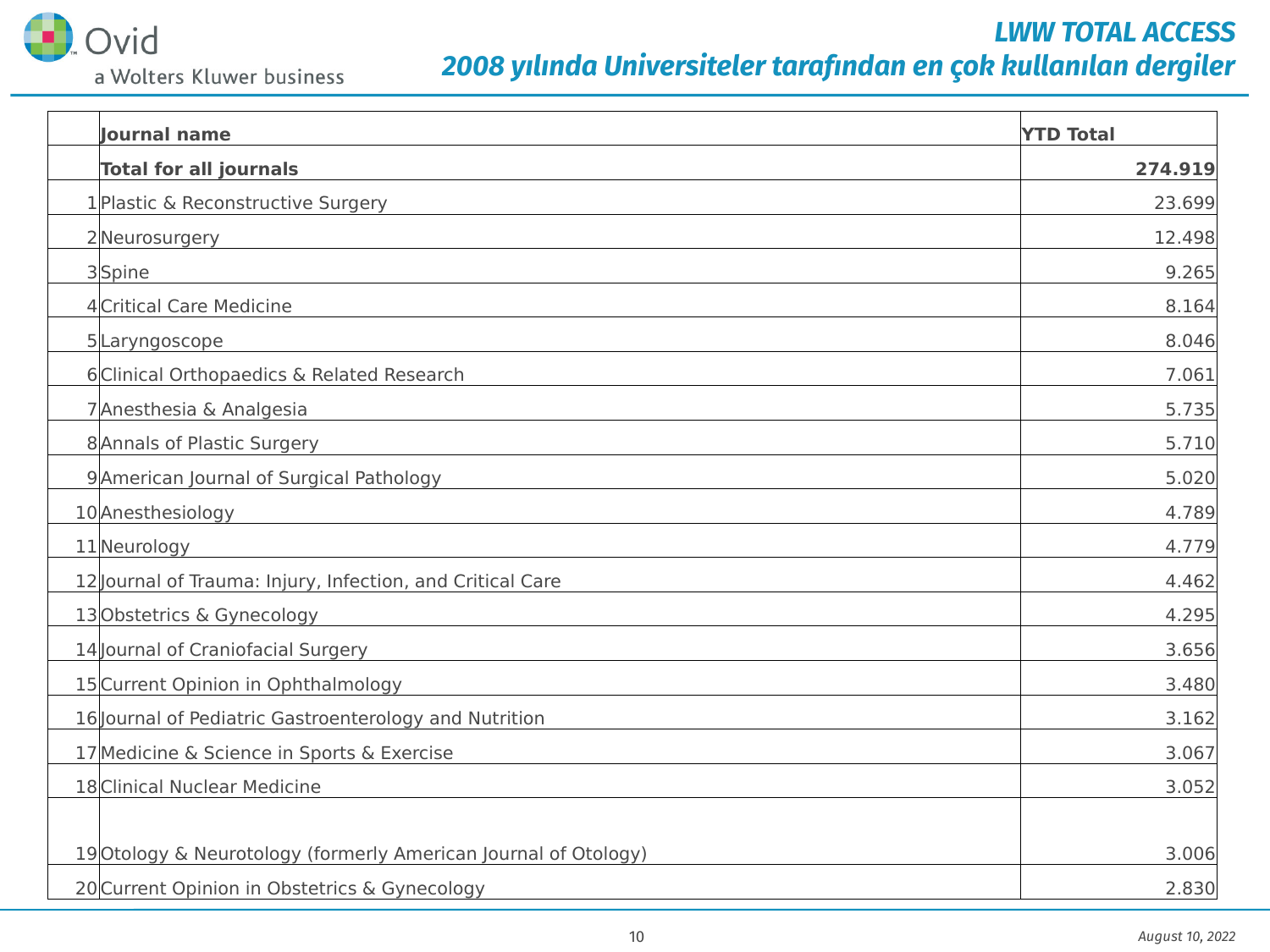

# LWW TOTAL ACCESS 2008 yılında Universiteler tarafından en çok kullanılan dergiler
|  | Journal name | YTD Total |
| --- | --- | --- |
|  | Total for all journals | 274.919 |
| 1 | Plastic & Reconstructive Surgery | 23.699 |
| 2 | Neurosurgery | 12.498 |
| 3 | Spine | 9.265 |
| 4 | Critical Care Medicine | 8.164 |
| 5 | Laryngoscope | 8.046 |
| 6 | Clinical Orthopaedics & Related Research | 7.061 |
| 7 | Anesthesia & Analgesia | 5.735 |
| 8 | Annals of Plastic Surgery | 5.710 |
| 9 | American Journal of Surgical Pathology | 5.020 |
| 10 | Anesthesiology | 4.789 |
| 11 | Neurology | 4.779 |
| 12 | Journal of Trauma: Injury, Infection, and Critical Care | 4.462 |
| 13 | Obstetrics & Gynecology | 4.295 |
| 14 | Journal of Craniofacial Surgery | 3.656 |
| 15 | Current Opinion in Ophthalmology | 3.480 |
| 16 | Journal of Pediatric Gastroenterology and Nutrition | 3.162 |
| 17 | Medicine & Science in Sports & Exercise | 3.067 |
| 18 | Clinical Nuclear Medicine | 3.052 |
| 19 | Otology & Neurotology (formerly American Journal of Otology) | 3.006 |
| 20 | Current Opinion in Obstetrics & Gynecology | 2.830 |
10
August 10, 2022